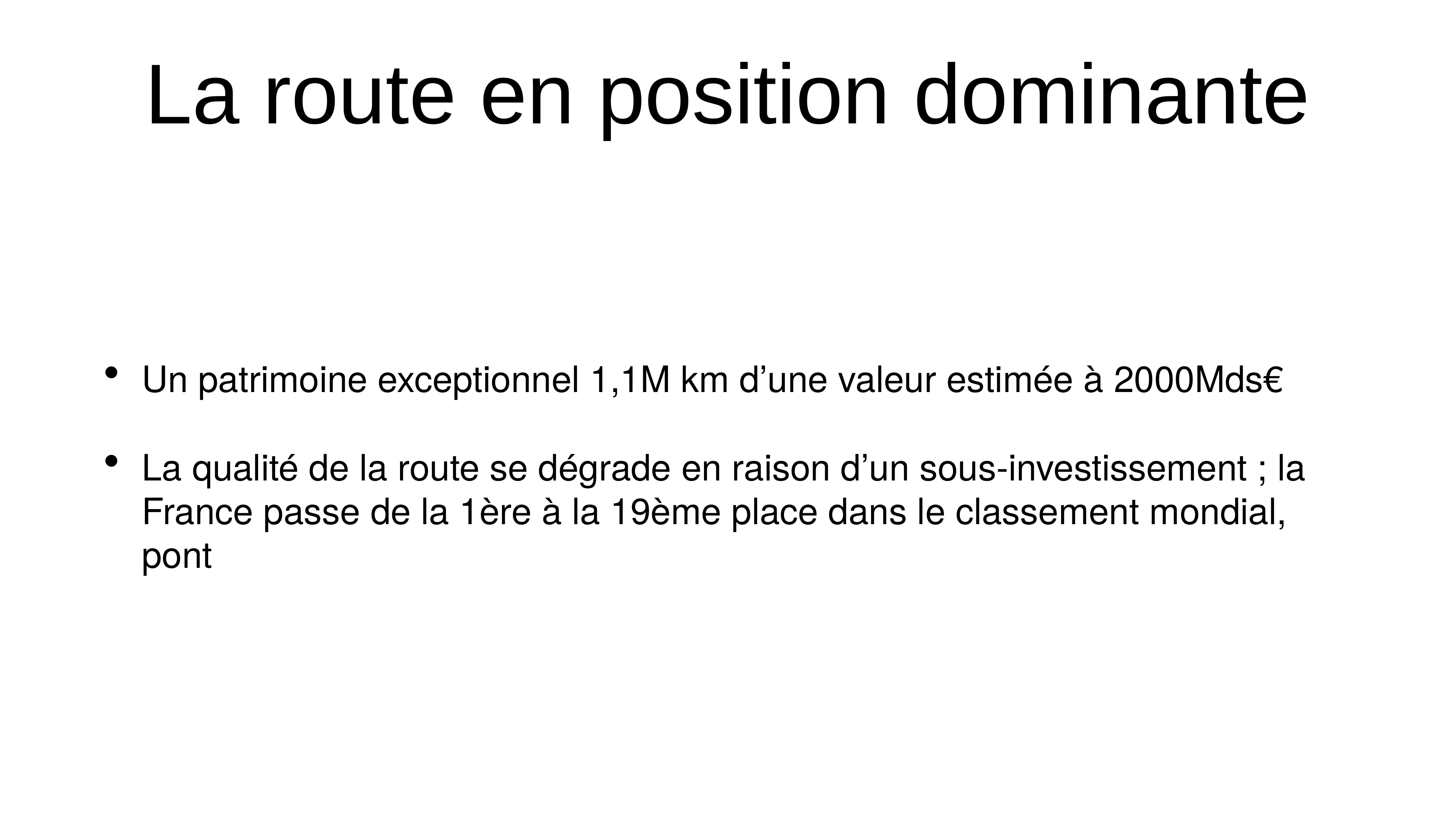

# La route en position dominante
Un patrimoine exceptionnel 1,1M km d’une valeur estimée à 2000Mds€
La qualité de la route se dégrade en raison d’un sous-investissement ; la France passe de la 1ère à la 19ème place dans le classement mondial, pont